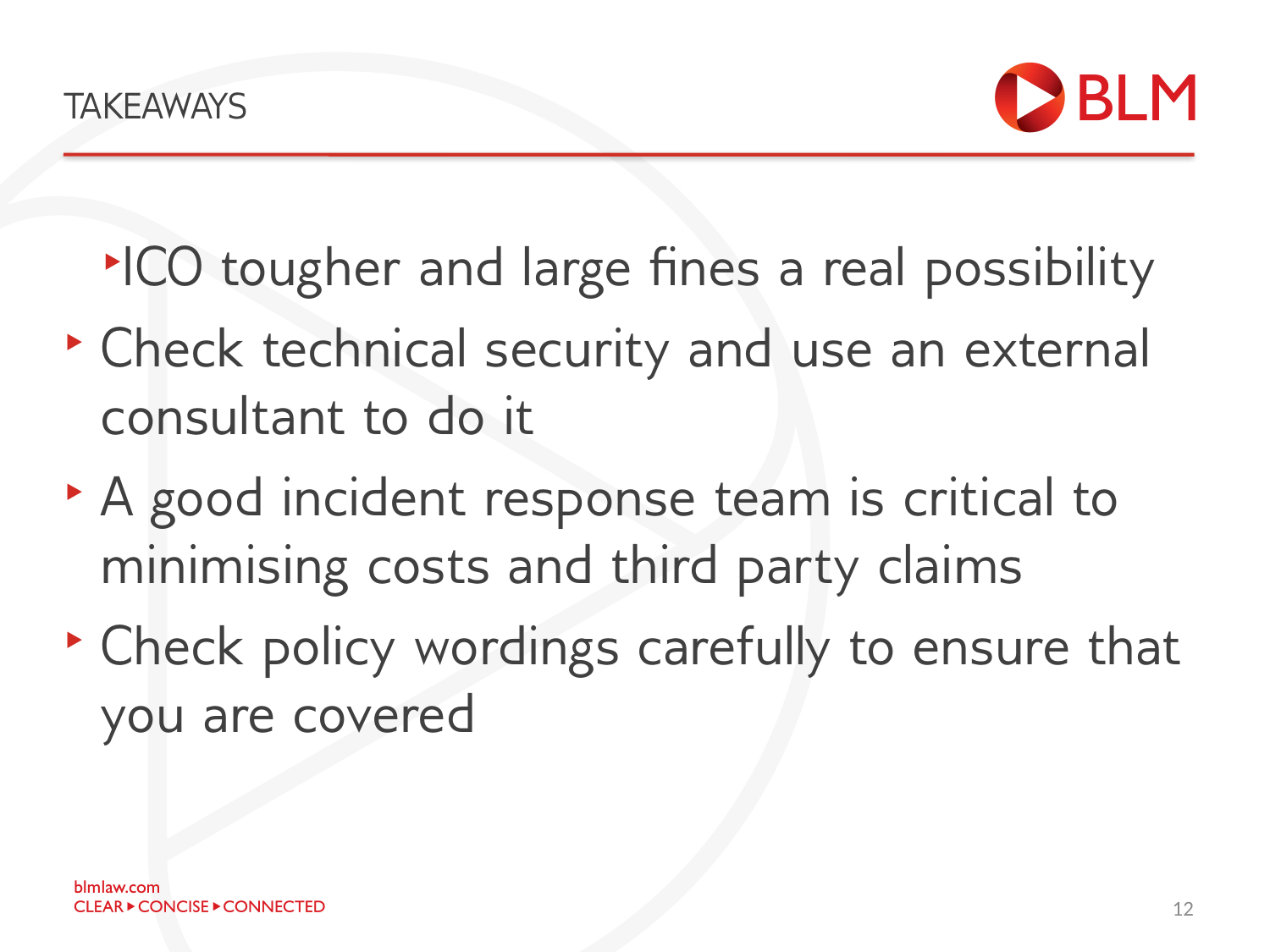

# takeaways
ICO tougher and large fines a real possibility
Check technical security and use an external consultant to do it
A good incident response team is critical to minimising costs and third party claims
Check policy wordings carefully to ensure that you are covered

12